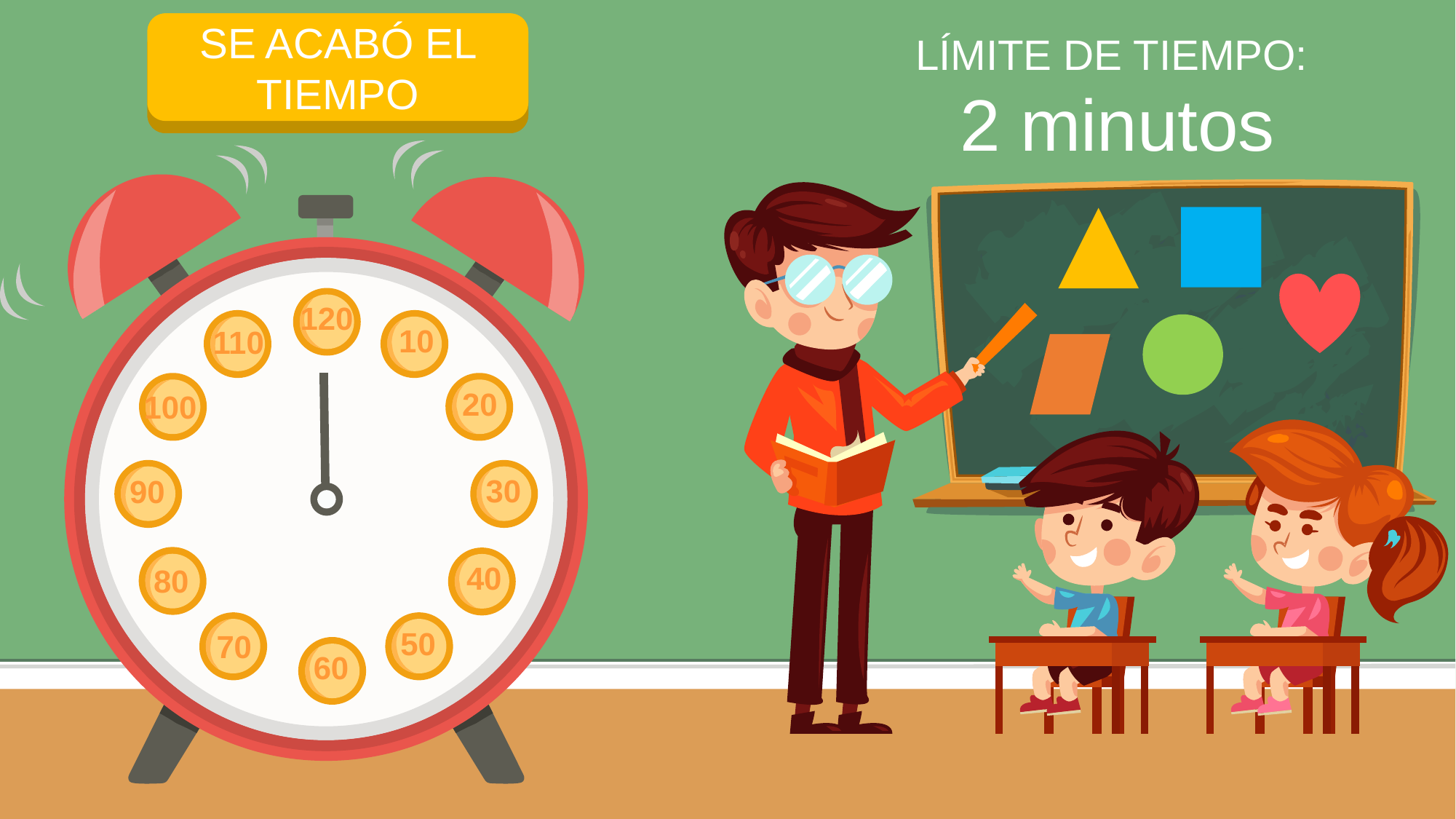

INICIAR TEMPORIZADOR

SE ACABÓ EL TIEMPO

LÍMITE DE TIEMPO:
2 minutos

120

110

10

100

20

90

30

80

40

70

50

60